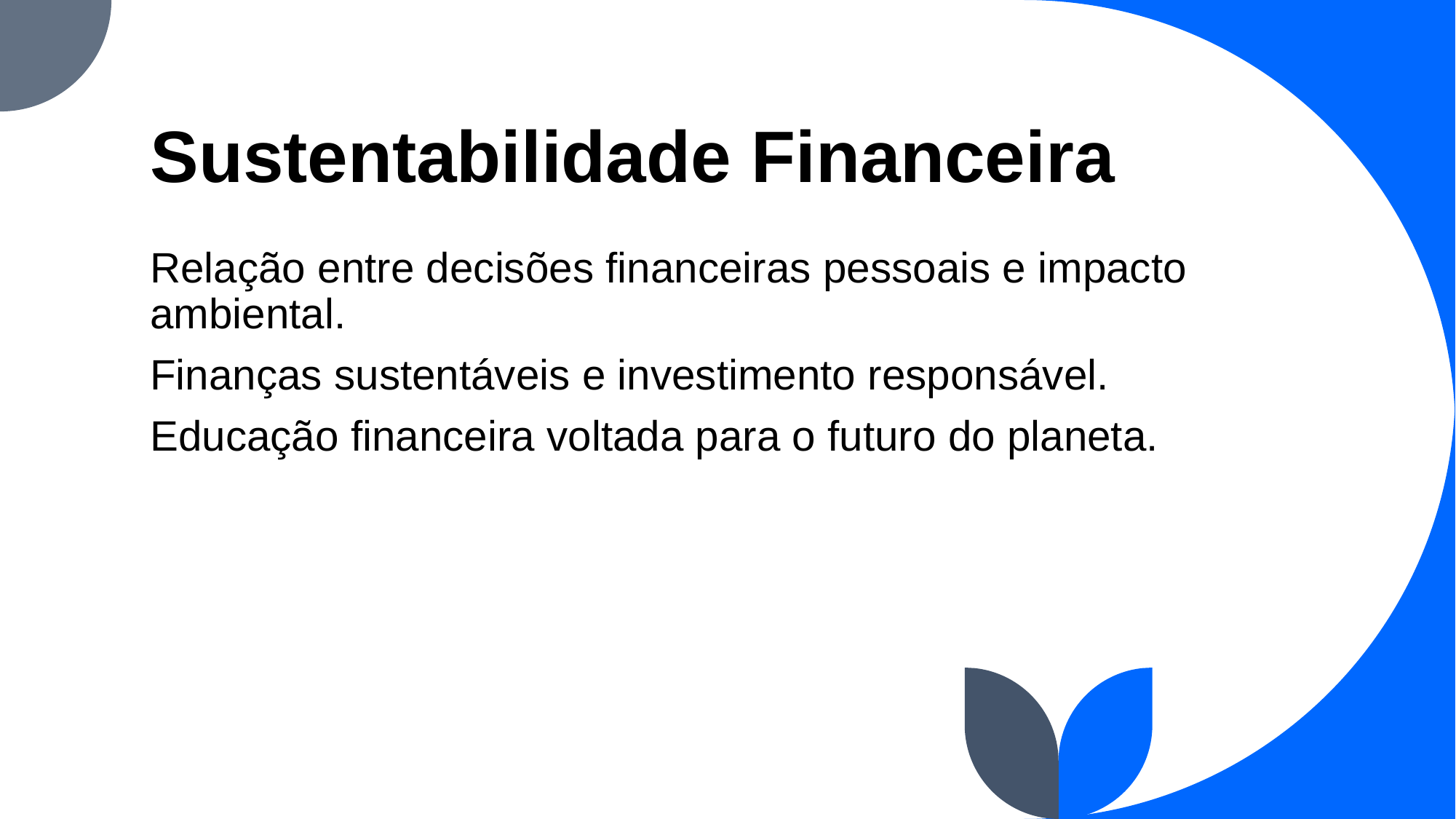

# Sustentabilidade Financeira
Relação entre decisões financeiras pessoais e impacto ambiental.
Finanças sustentáveis e investimento responsável.
Educação financeira voltada para o futuro do planeta.